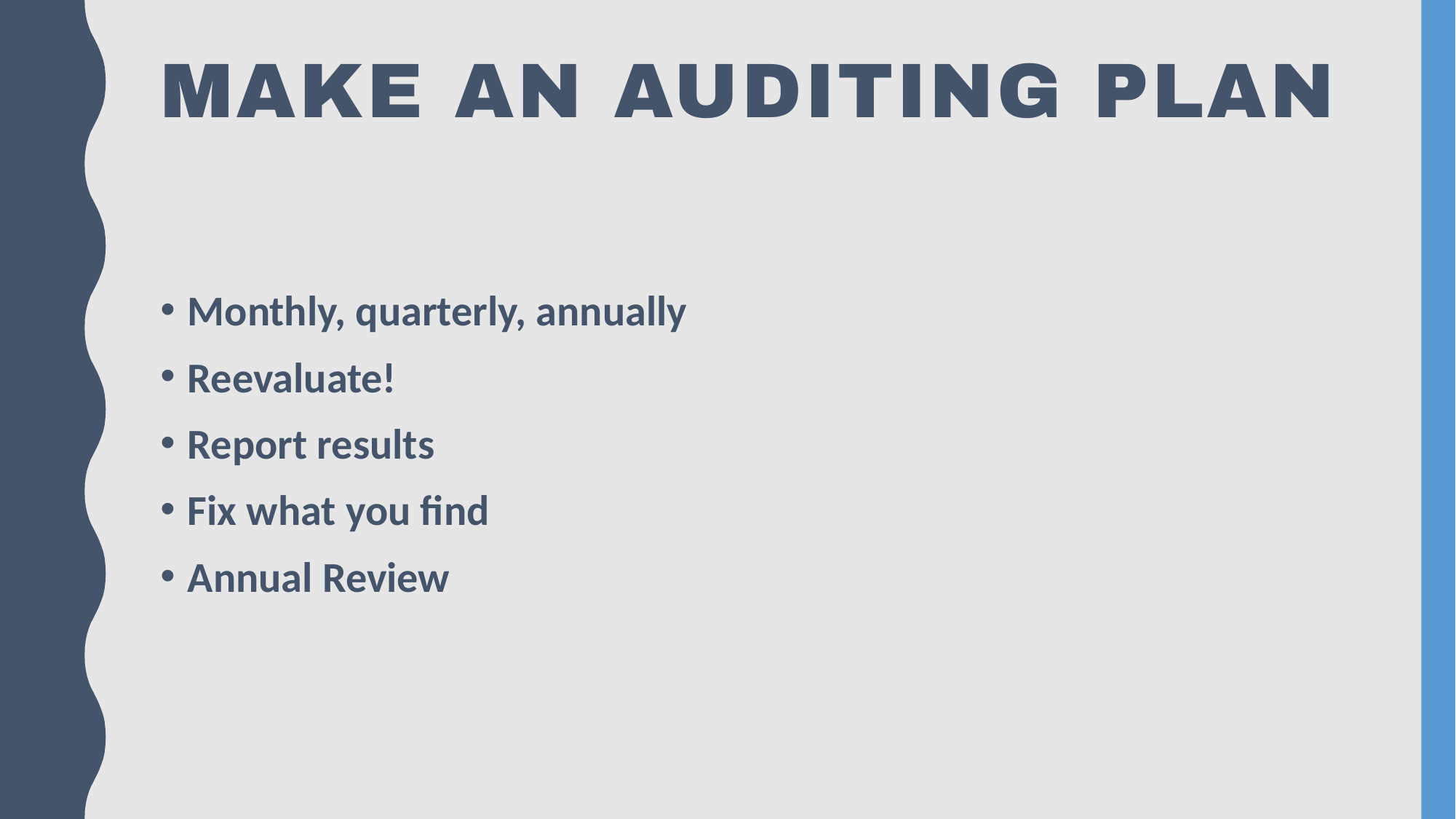

# Make an auditing plan
Monthly, quarterly, annually
Reevaluate!
Report results
Fix what you find
Annual Review